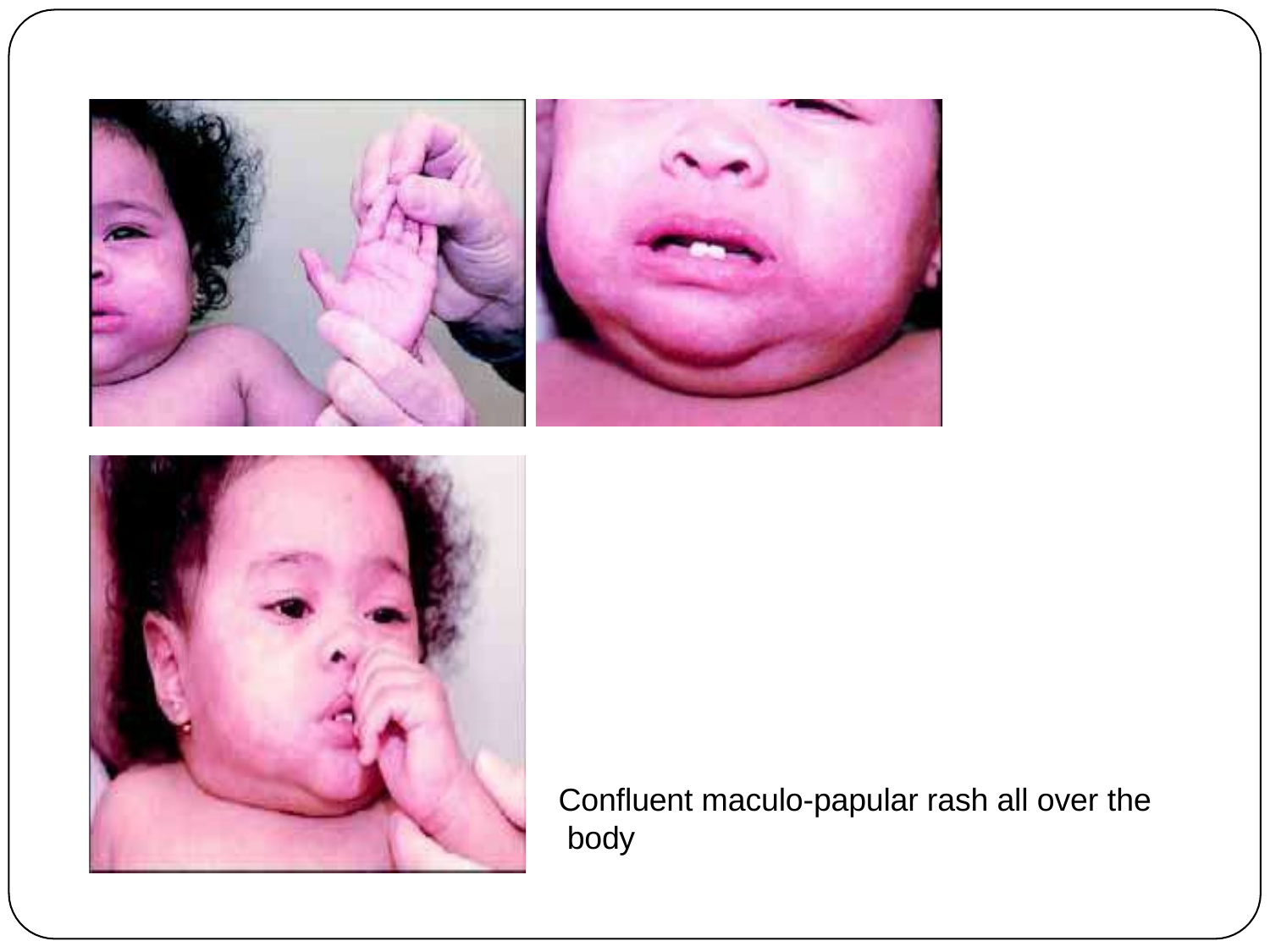

Confluent maculo-papular rash all over the  body